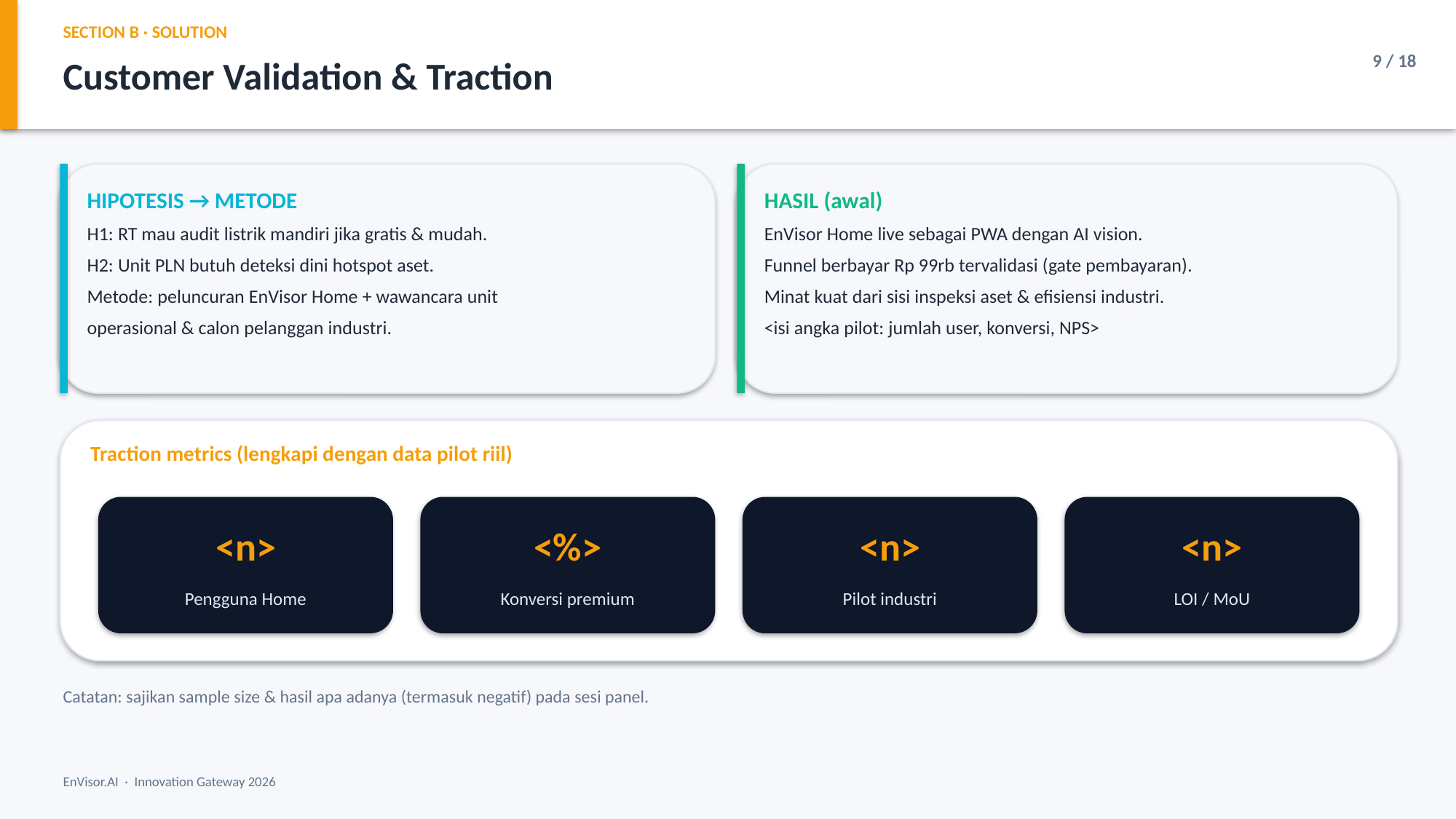

SECTION B · SOLUTION
9 / 18
Customer Validation & Traction

HIPOTESIS → METODE
H1: RT mau audit listrik mandiri jika gratis & mudah.
H2: Unit PLN butuh deteksi dini hotspot aset.
Metode: peluncuran EnVisor Home + wawancara unit
operasional & calon pelanggan industri.
HASIL (awal)
EnVisor Home live sebagai PWA dengan AI vision.
Funnel berbayar Rp 99rb tervalidasi (gate pembayaran).
Minat kuat dari sisi inspeksi aset & efisiensi industri.
<isi angka pilot: jumlah user, konversi, NPS>

Traction metrics (lengkapi dengan data pilot riil)

<n>
<%>
<n>
<n>
Pengguna Home
Konversi premium
Pilot industri
LOI / MoU
Catatan: sajikan sample size & hasil apa adanya (termasuk negatif) pada sesi panel.
EnVisor.AI  ·  Innovation Gateway 2026